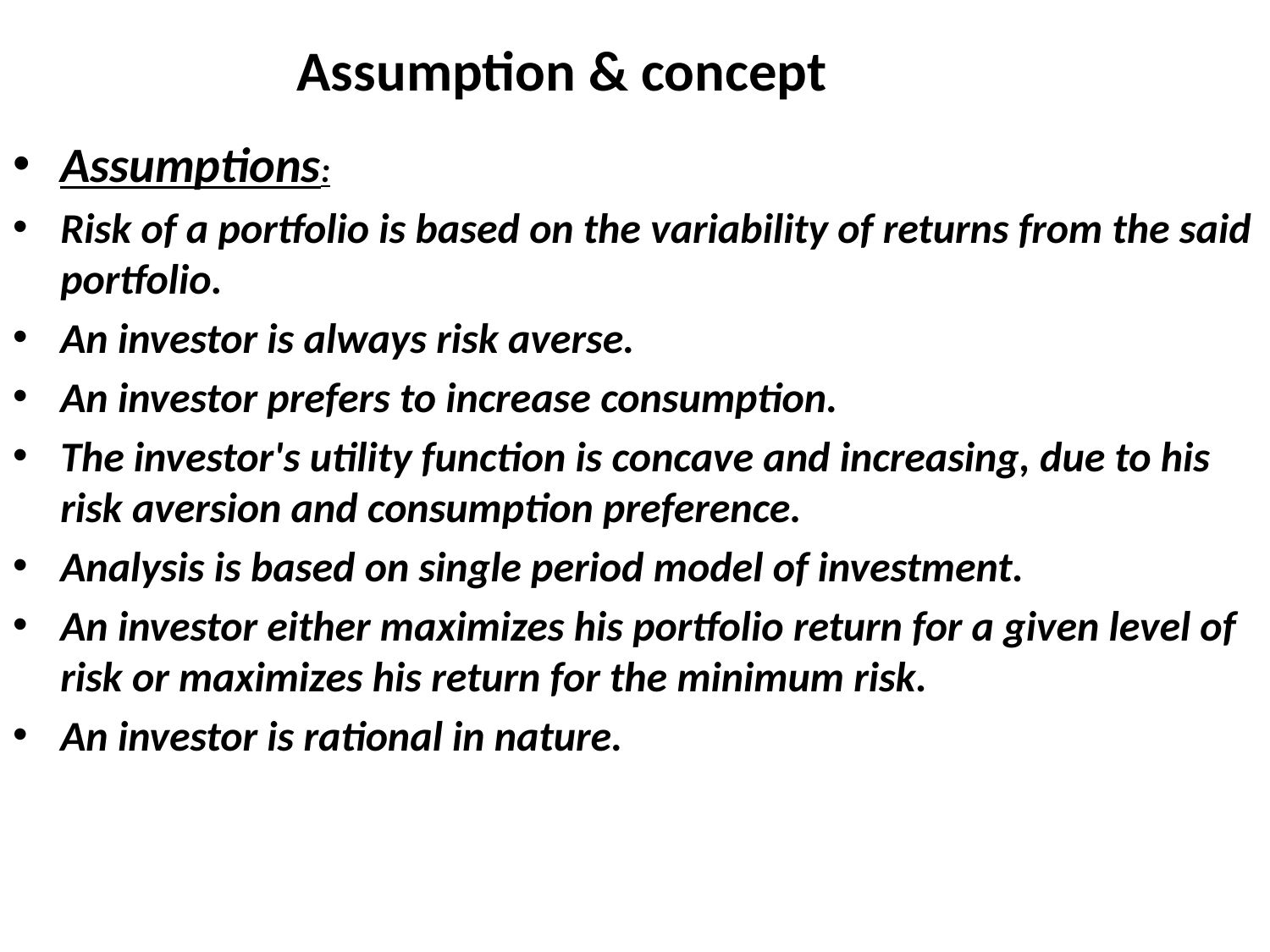

# Assumption & concept
Assumptions:
Risk of a portfolio is based on the variability of returns from the said portfolio.
An investor is always risk averse.
An investor prefers to increase consumption.
The investor's utility function is concave and increasing, due to his risk aversion and consumption preference.
Analysis is based on single period model of investment.
An investor either maximizes his portfolio return for a given level of risk or maximizes his return for the minimum risk.
An investor is rational in nature.